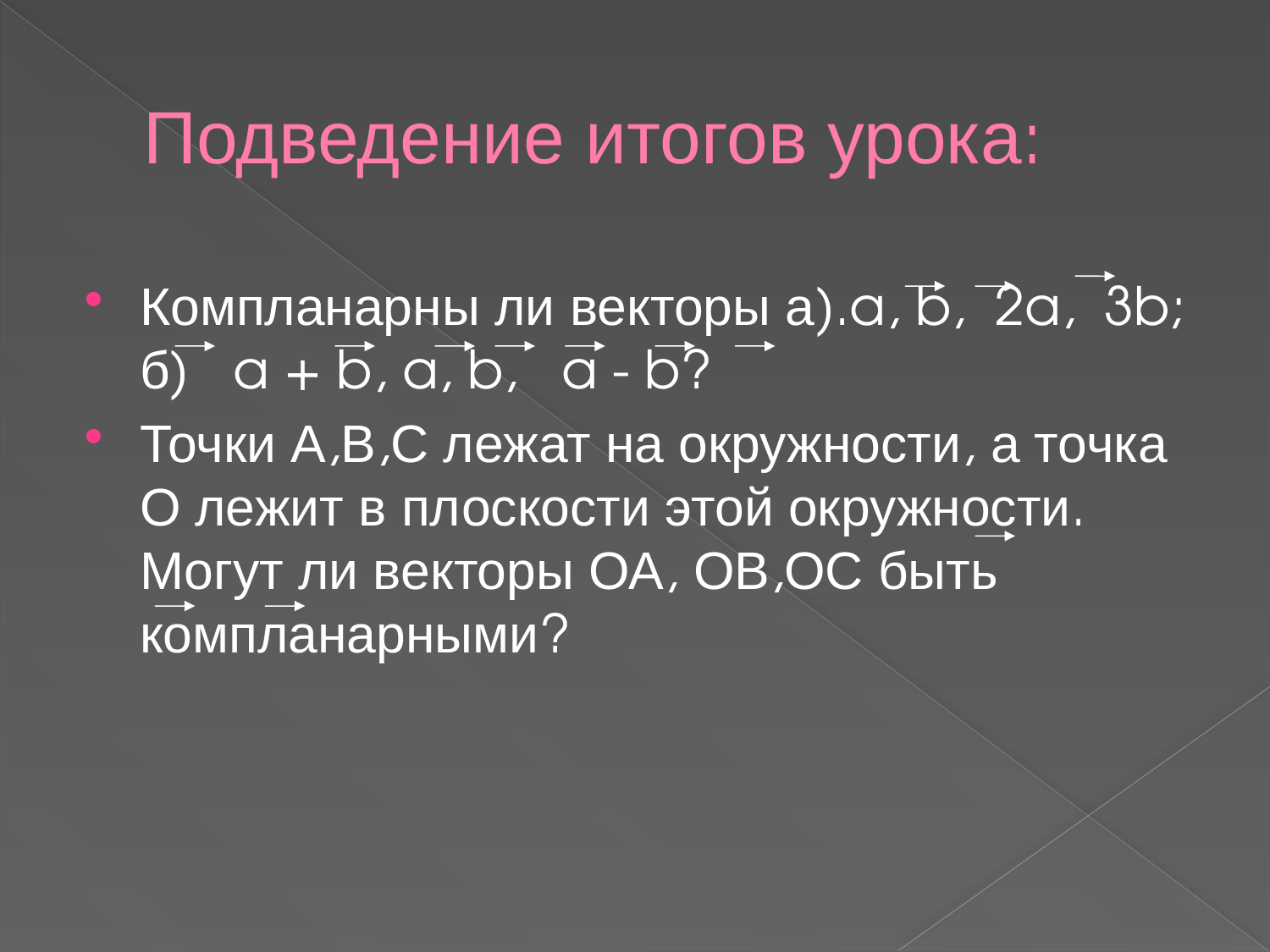

# Подведение итогов урока:
Компланарны ли векторы а).a, b,  2a,  3b; б)   a + b, a, b,   a - b?
Точки А,В,С лежат на окружности, а точка О лежит в плоскости этой окружности. Могут ли векторы ОА, ОВ,ОС быть компланарными?